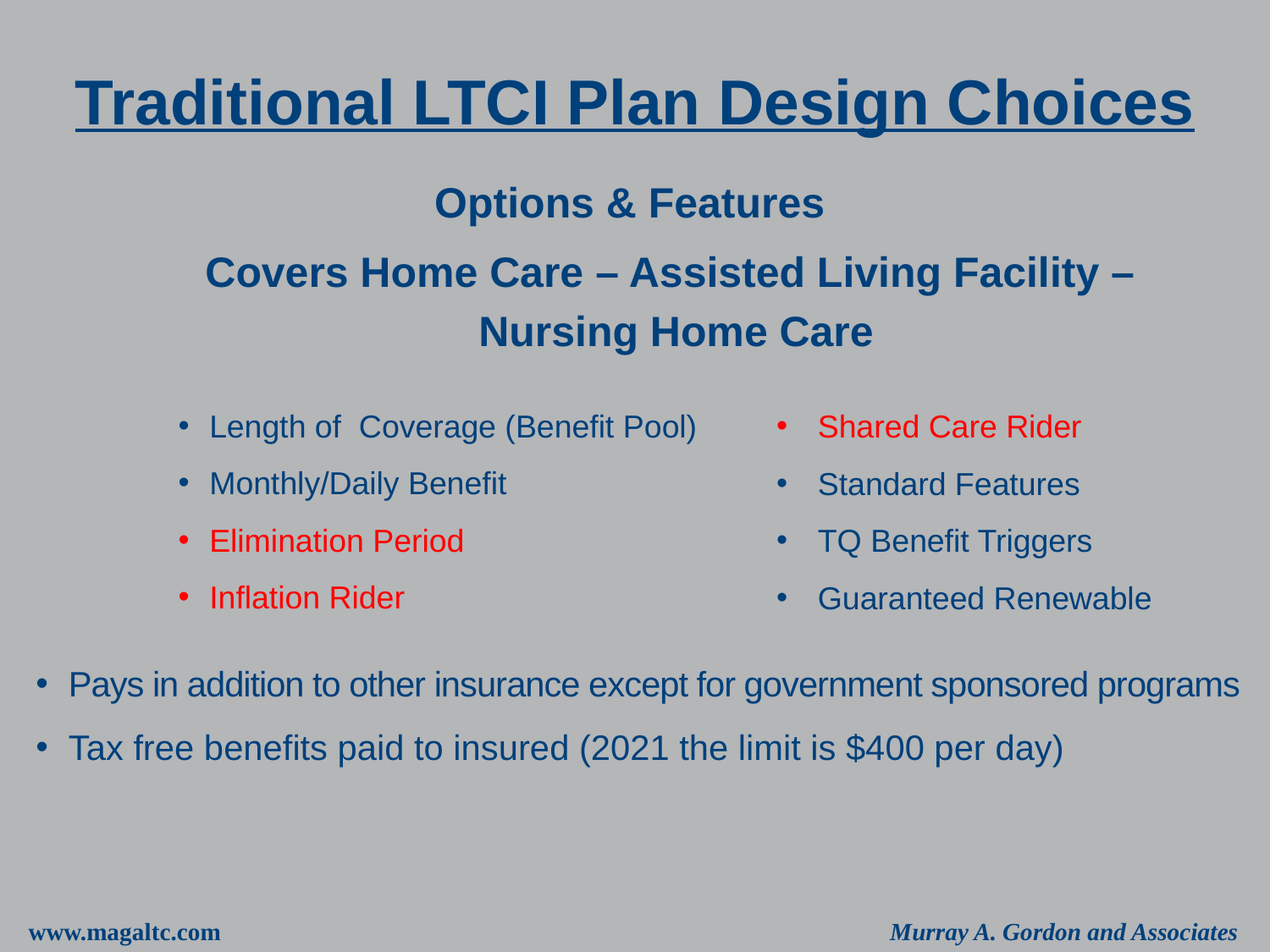

Traditional LTCI Plan Design Choices
Options & Features
Covers Home Care – Assisted Living Facility –
Nursing Home Care
Length of  Coverage (Benefit Pool)
Monthly/Daily Benefit
Elimination Period
Inflation Rider
Shared Care Rider
Standard Features
TQ Benefit Triggers
Guaranteed Renewable
Pays in addition to other insurance except for government sponsored programs
Tax free benefits paid to insured (2021 the limit is $400 per day)

www.magaltc.com                                                                                                             Murray A. Gordon and Associates